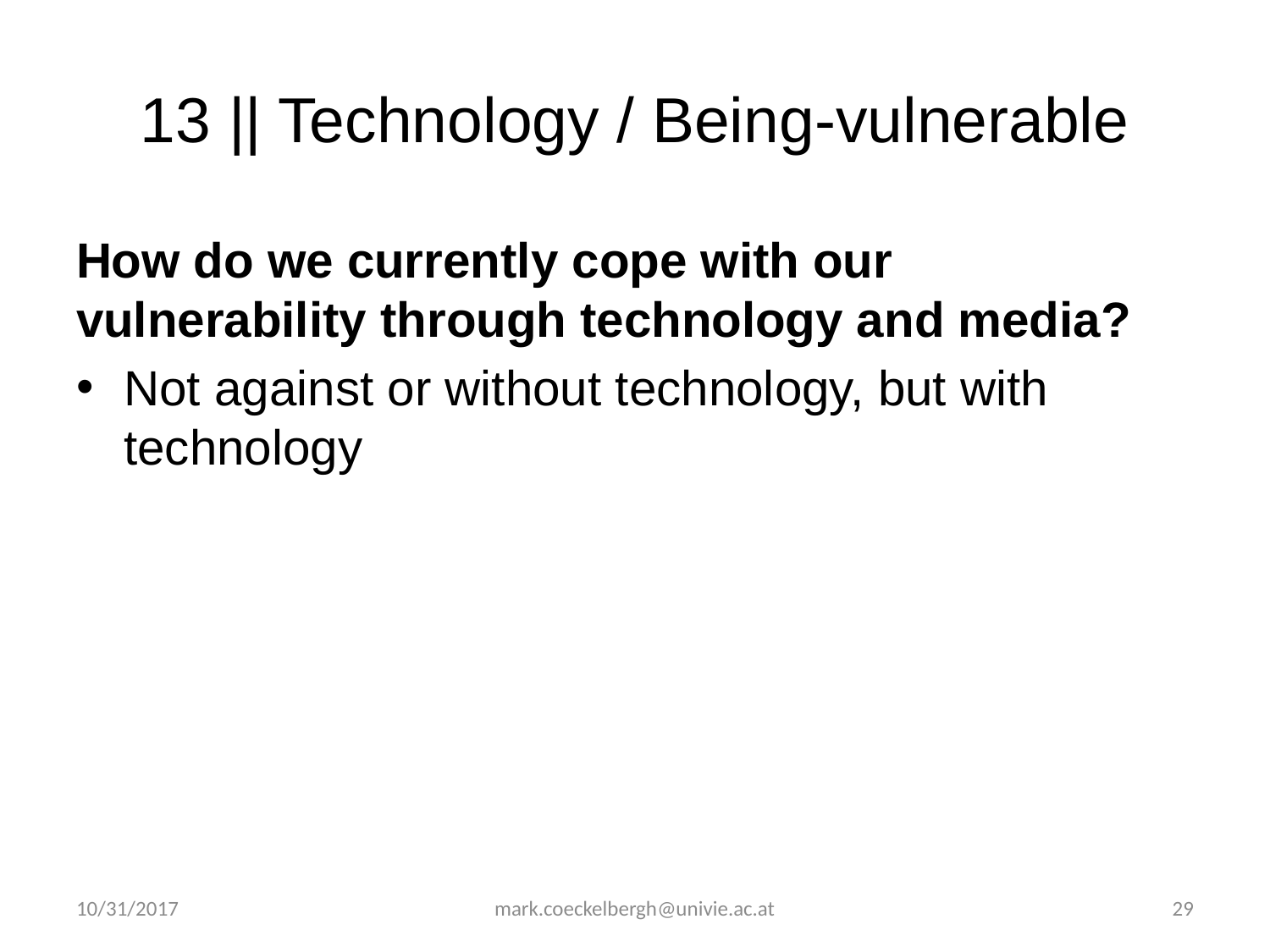

# 13 || Technology / Being-vulnerable
How do we currently cope with our vulnerability through technology and media?
Not against or without technology, but with technology
10/31/2017
mark.coeckelbergh@univie.ac.at
29